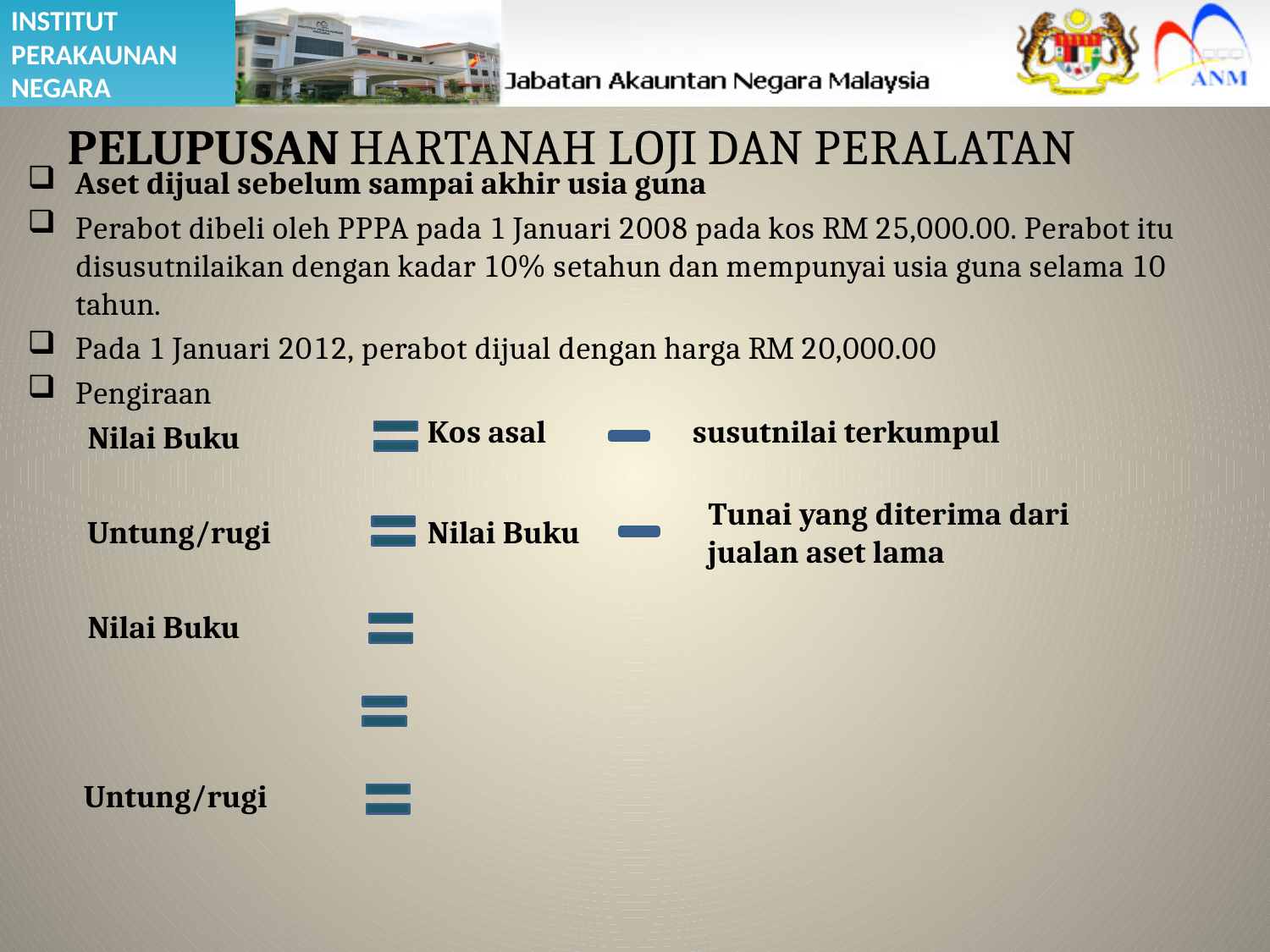

# PELUPUSAN HARTANAH LOJI DAN PERALATAN
Aset dijual sebelum sampai akhir usia guna
Perabot dibeli oleh PPPA pada 1 Januari 2008 pada kos RM 25,000.00. Perabot itu disusutnilaikan dengan kadar 10% setahun dan mempunyai usia guna selama 10 tahun.
Pada 1 Januari 2012, perabot dijual dengan harga RM 20,000.00
Pengiraan

Kos asal                     susutnilai terkumpul
Nilai Buku

Untung/rugi
Nilai Buku
Tunai yang diterima dari jualan aset lama

Nilai Buku

Untung/rugi